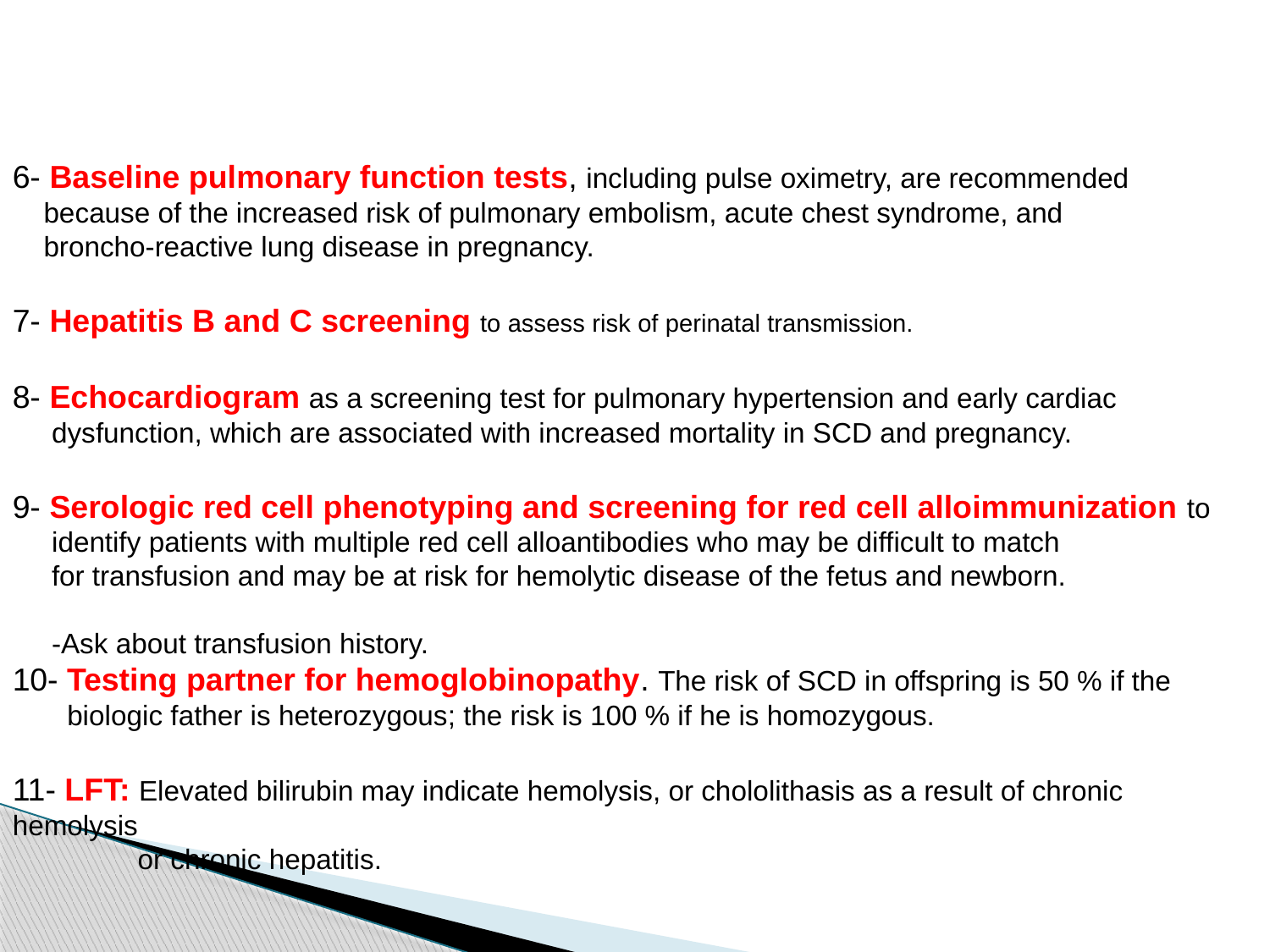

6- Baseline pulmonary function tests, including pulse oximetry, are recommended
    because of the increased risk of pulmonary embolism, acute chest syndrome, and
    broncho-reactive lung disease in pregnancy.

7- Hepatitis B and C screening to assess risk of perinatal transmission.

8- Echocardiogram as a screening test for pulmonary hypertension and early cardiac
     dysfunction, which are associated with increased mortality in SCD and pregnancy.

9- Serologic red cell phenotyping and screening for red cell alloimmunization to
     identify patients with multiple red cell alloantibodies who may be difficult to match
     for transfusion and may be at risk for hemolytic disease of the fetus and newborn.

     -Ask about transfusion history.
10- Testing partner for hemoglobinopathy. The risk of SCD in offspring is 50 % if the
       biologic father is heterozygous; the risk is 100 % if he is homozygous.

11- LFT: Elevated bilirubin may indicate hemolysis, or chololithasis as a result of chronic hemolysis
                or chronic hepatitis.